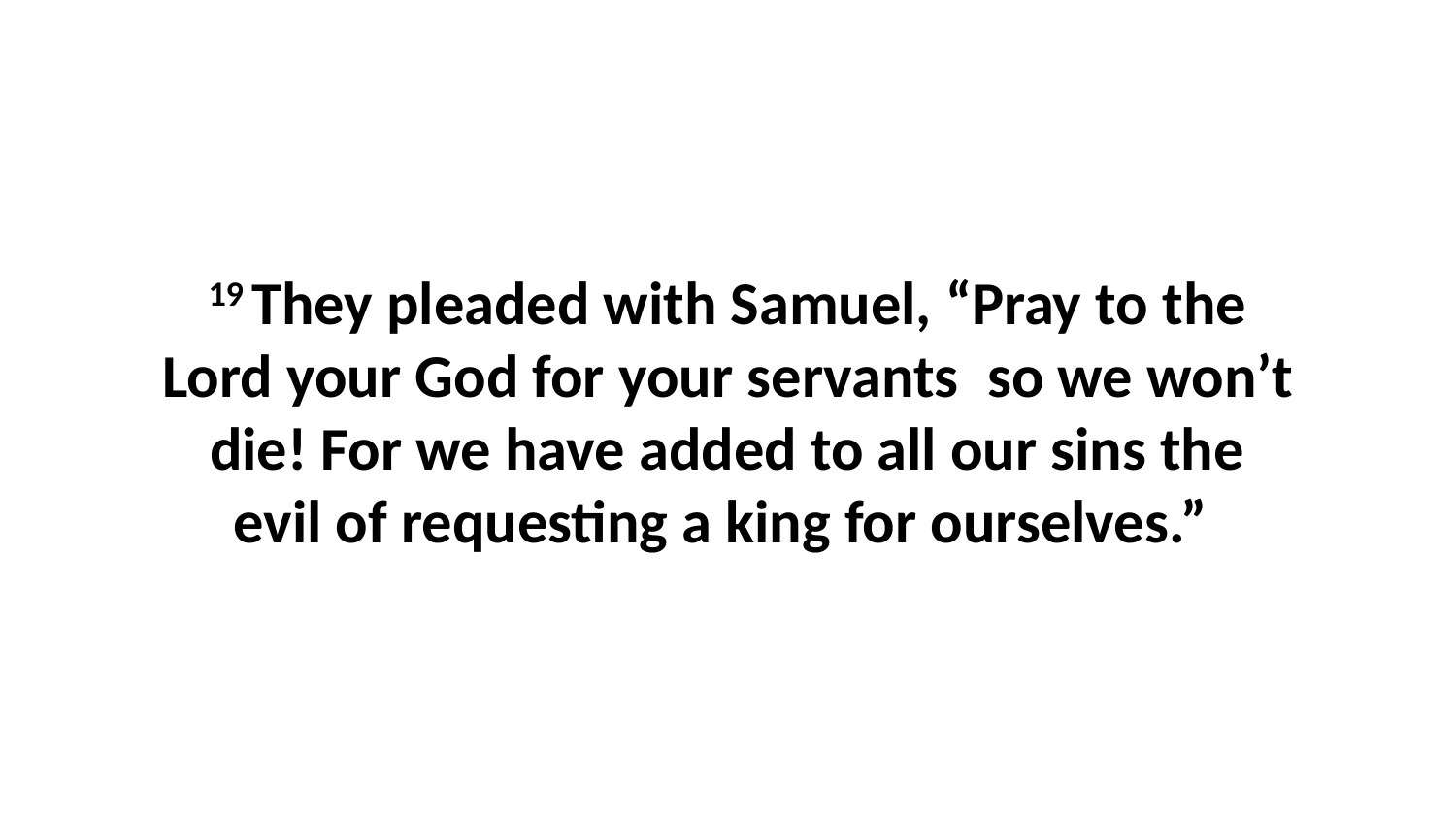

19 They pleaded with Samuel, “Pray to the Lord your God for your servants  so we won’t die! For we have added to all our sins the evil of requesting a king for ourselves.”